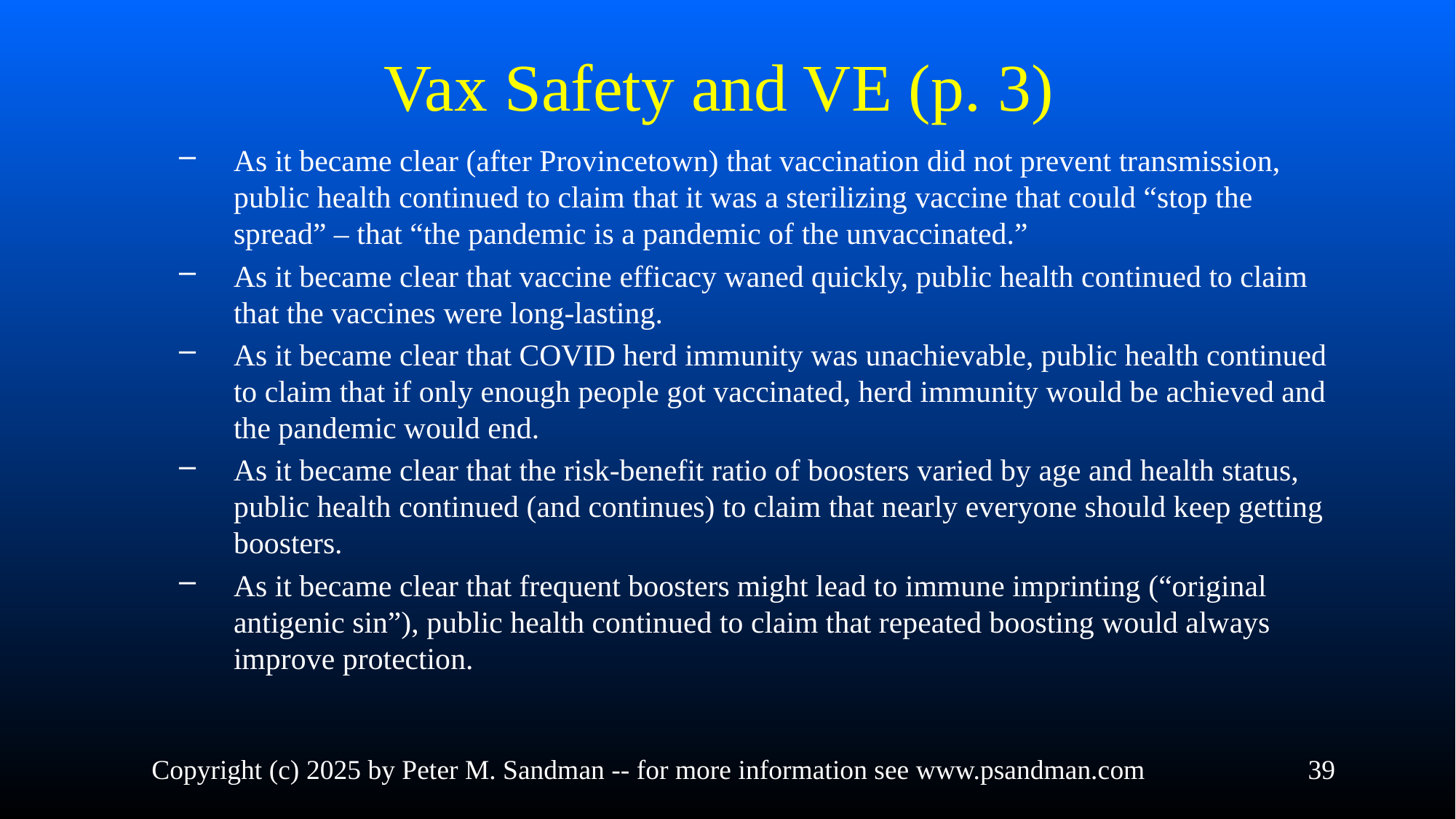

# Vax Safety and VE (p. 3)
As it became clear (after Provincetown) that vaccination did not prevent transmission, public health continued to claim that it was a sterilizing vaccine that could “stop the spread” – that “the pandemic is a pandemic of the unvaccinated.”
As it became clear that vaccine efficacy waned quickly, public health continued to claim that the vaccines were long-lasting.
As it became clear that COVID herd immunity was unachievable, public health continued to claim that if only enough people got vaccinated, herd immunity would be achieved and the pandemic would end.
As it became clear that the risk-benefit ratio of boosters varied by age and health status, public health continued (and continues) to claim that nearly everyone should keep getting boosters.
As it became clear that frequent boosters might lead to immune imprinting (“original antigenic sin”), public health continued to claim that repeated boosting would always improve protection.

Copyright (c) 2025 by Peter M. Sandman -- for more information see www.psandman.com
39